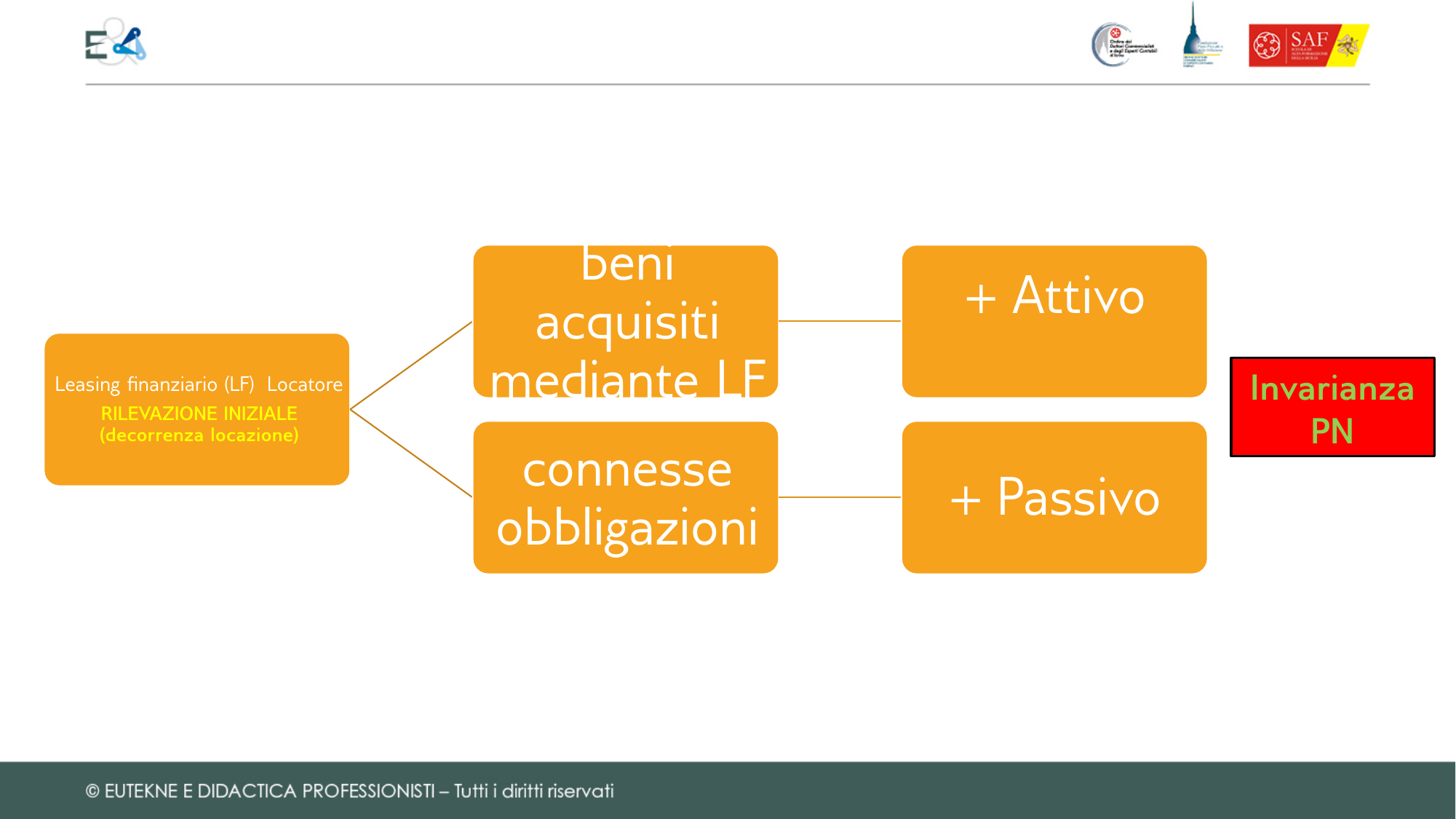

Leasing finanziario (LF)  Locatore
RILEVAZIONE INIZIALE (decorrenza locazione)

beni acquisiti mediante LF

+ Attivo

connesse obbligazioni

+ Passivo
Invarianza PN